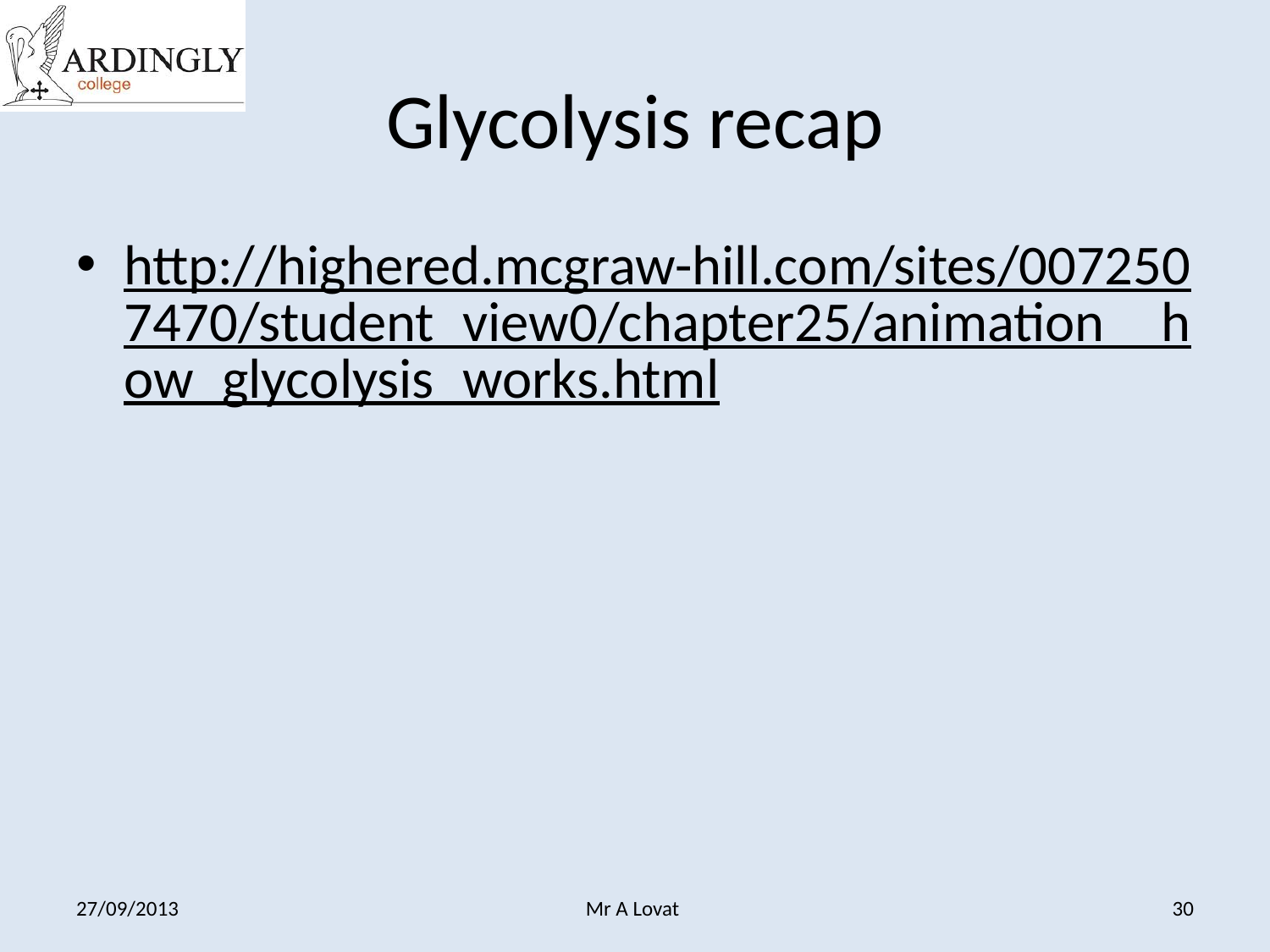

# Glycolysis recap
http://highered.mcgraw-hill.com/sites/0072507470/student_view0/chapter25/animation__how_glycolysis_works.html
27/09/2013
Mr A Lovat
30